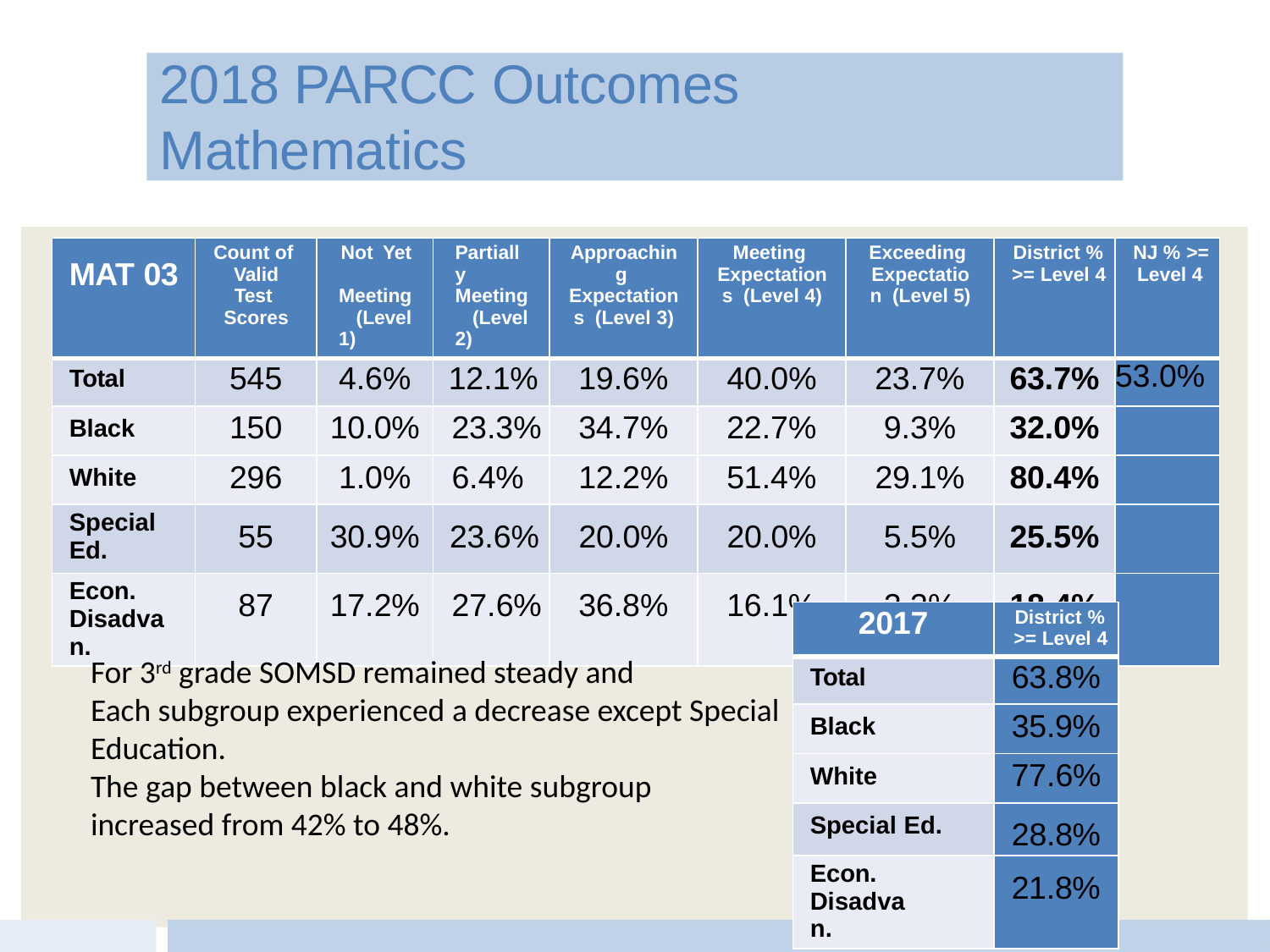

2018 PARCC Outcomes
Mathematics
| MAT 03 | Count of Valid Test Scores | Not Yet Meeting (Level 1) | Partially Meeting (Level 2) | Approaching Expectations (Level 3) | Meeting Expectations (Level 4) | Exceeding Expectation (Level 5) | District % >= Level 4 | NJ % >= Level 4 |
| --- | --- | --- | --- | --- | --- | --- | --- | --- |
| Total | 545 | 4.6% | 12.1% | 19.6% | 40.0% | 23.7% | 63.7% | 53.0% |
| Black | 150 | 10.0% | 23.3% | 34.7% | 22.7% | 9.3% | 32.0% |  |
| White | 296 | 1.0% | 6.4% | 12.2% | 51.4% | 29.1% | 80.4% |  |
| Special Ed. | 55 | 30.9% | 23.6% | 20.0% | 20.0% | 5.5% | 25.5% |  |
| Econ. Disadvan. | 87 | 17.2% | 27.6% | 36.8% | 16.1% | 2.3% | 18.4% |  |
| 2017 | District % >= Level 4 |
| --- | --- |
| Total | 63.8% |
| Black | 35.9% |
| White | 77.6% |
| Special Ed. | 28.8% |
| Econ. Disadvan. | 21.8% |
For 3rd grade SOMSD remained steady and
Each subgroup experienced a decrease except Special
Education.
The gap between black and white subgroup
increased from 42% to 48%.